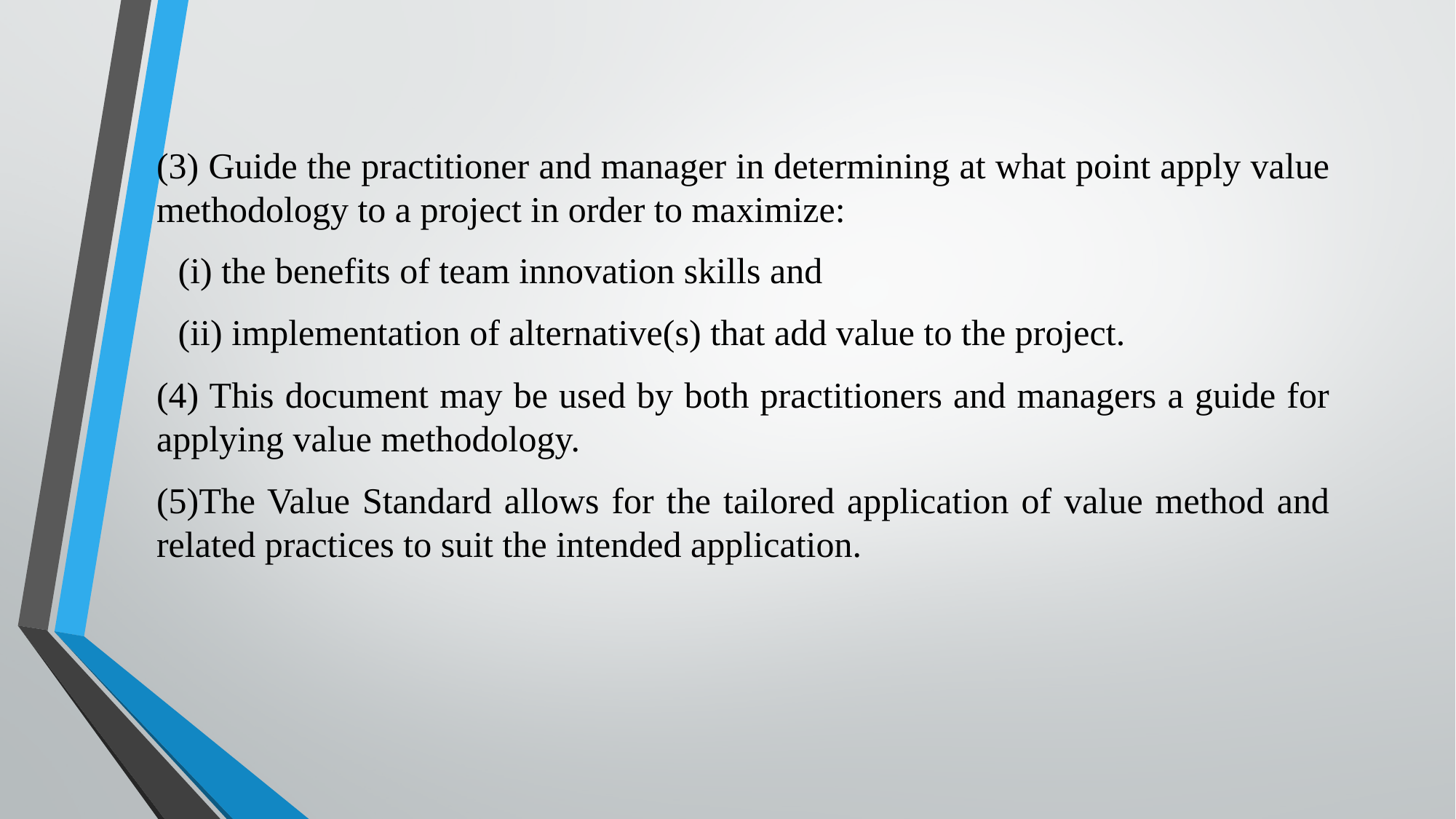

(3) Guide the practitioner and manager in determining at what point apply value methodology to a project in order to maximize:
(i) the benefits of team innovation skills and
(ii) implementation of alternative(s) that add value to the project.
(4) This document may be used by both practitioners and managers a guide for applying value methodology.
(5)The Value Standard allows for the tailored application of value method and related practices to suit the intended application.